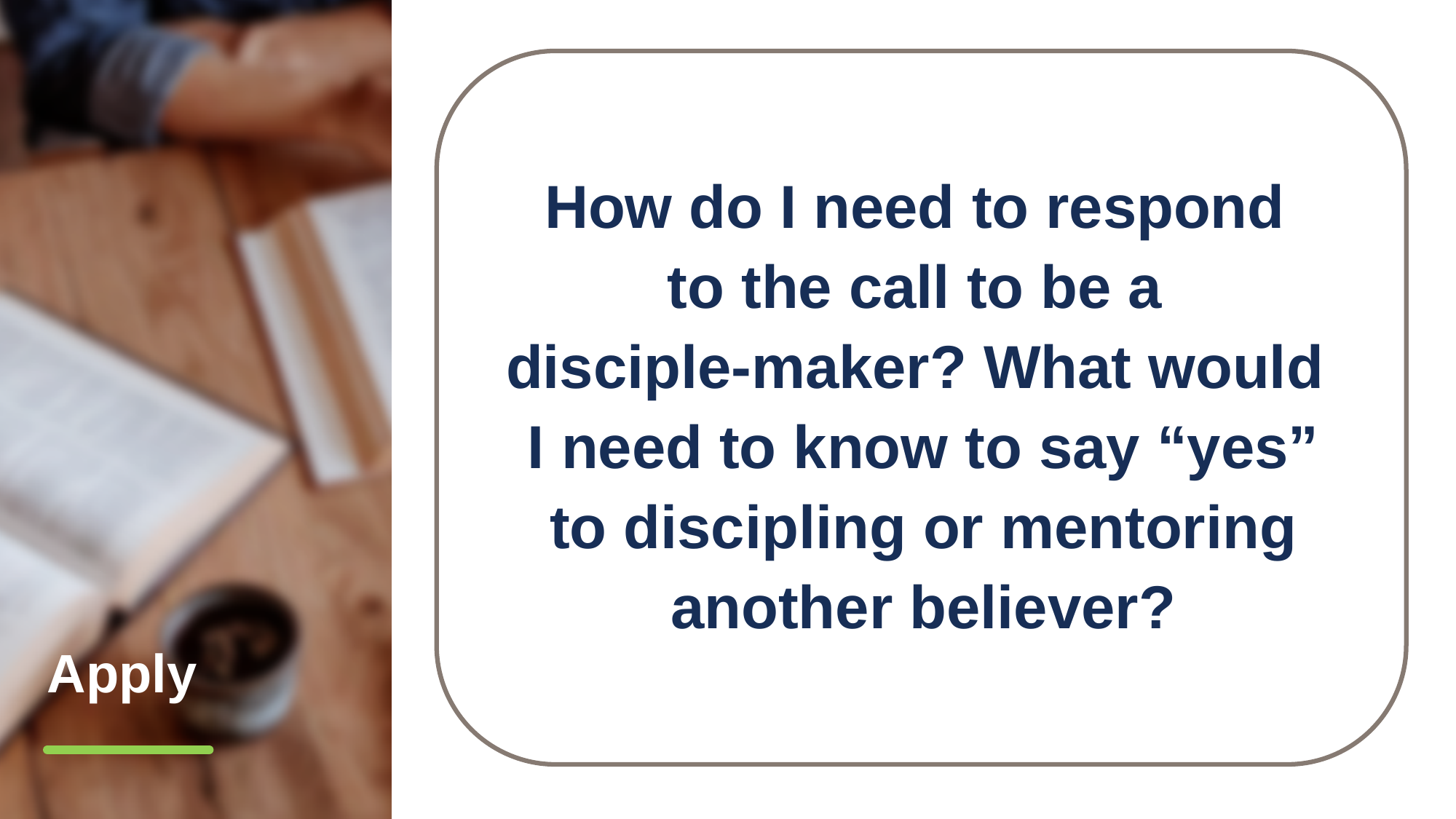

How do I need to respond
to the call to be a
disciple-maker? What would
I need to know to say “yes” to discipling or mentoring another believer?
# Apply